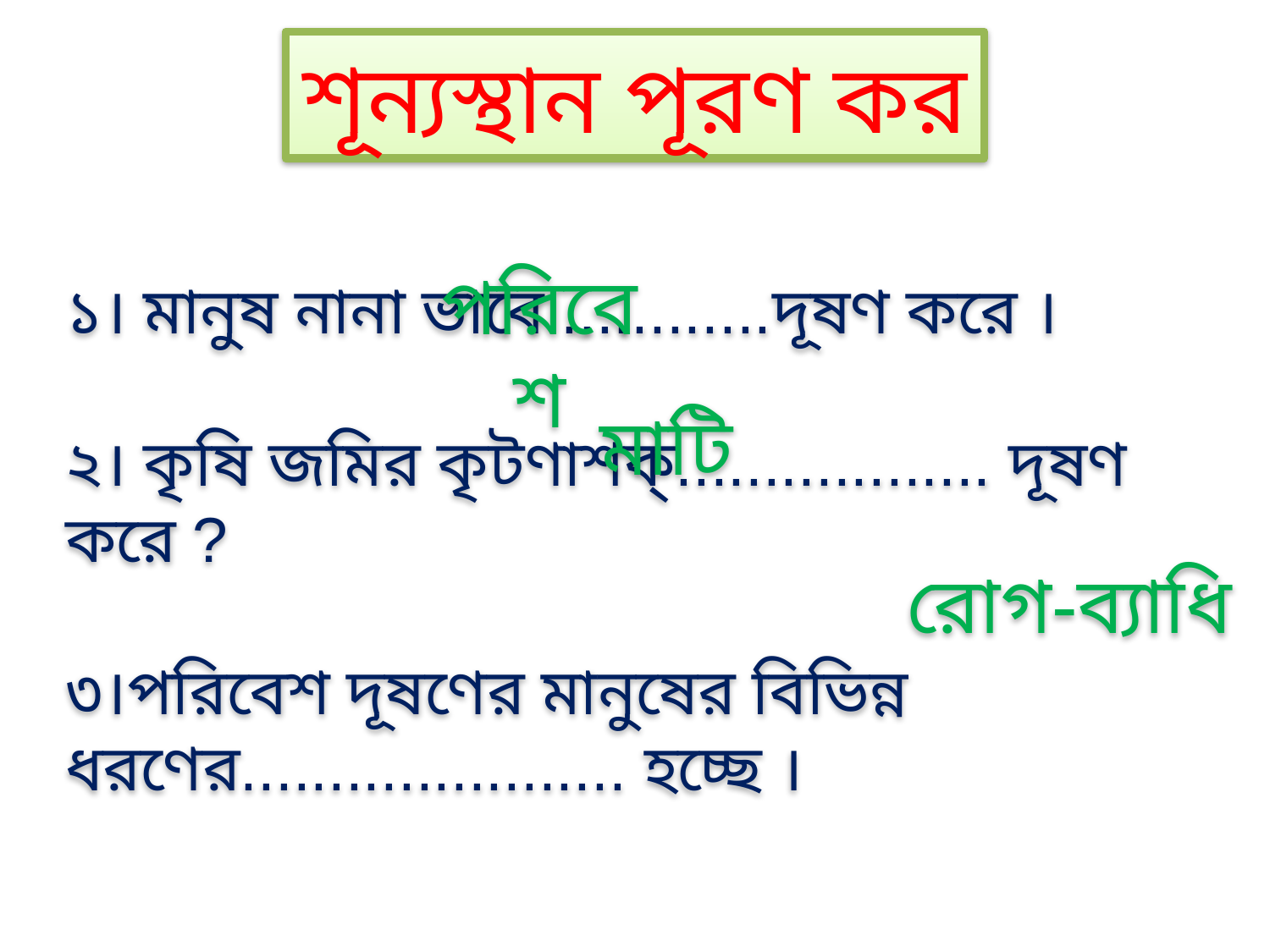

শূন্যস্থান পূরণ কর
পরিবেশ
১। মানুষ নানা ভাবে ............দূষণ করে ।

২। কৃষি জমির কৃটণাশক্‌.................. দূষণ করে ?

৩।পরিবেশ দূষণের মানুষের বিভিন্ন ধরণের...................... হচ্ছে ।
মাটি
রোগ-ব্যাধি